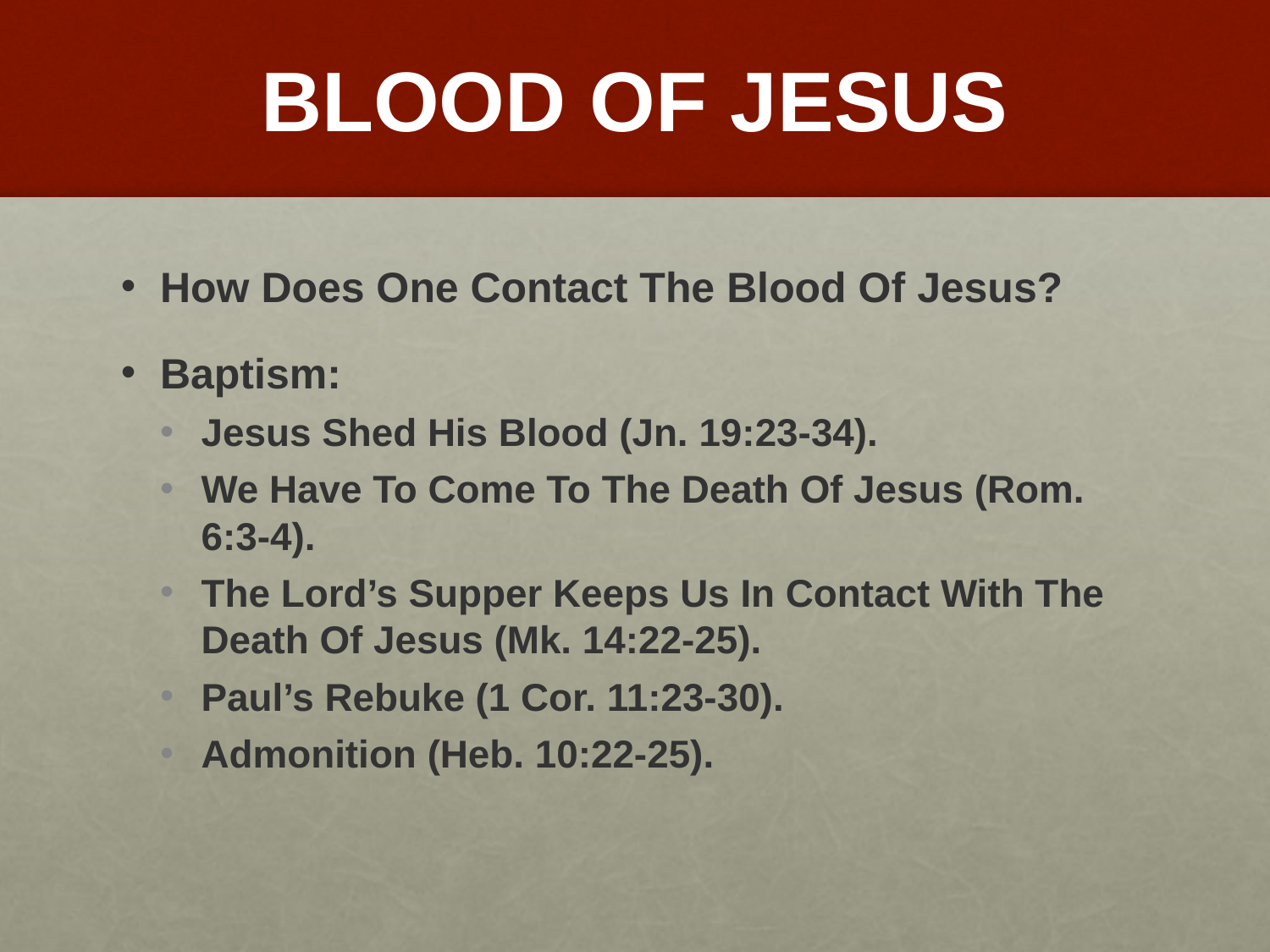

# BLOOD OF JESUS
How Does One Contact The Blood Of Jesus?
Baptism:
Jesus Shed His Blood (Jn. 19:23-34).
We Have To Come To The Death Of Jesus (Rom. 6:3-4).
The Lord’s Supper Keeps Us In Contact With The Death Of Jesus (Mk. 14:22-25).
Paul’s Rebuke (1 Cor. 11:23-30).
Admonition (Heb. 10:22-25).